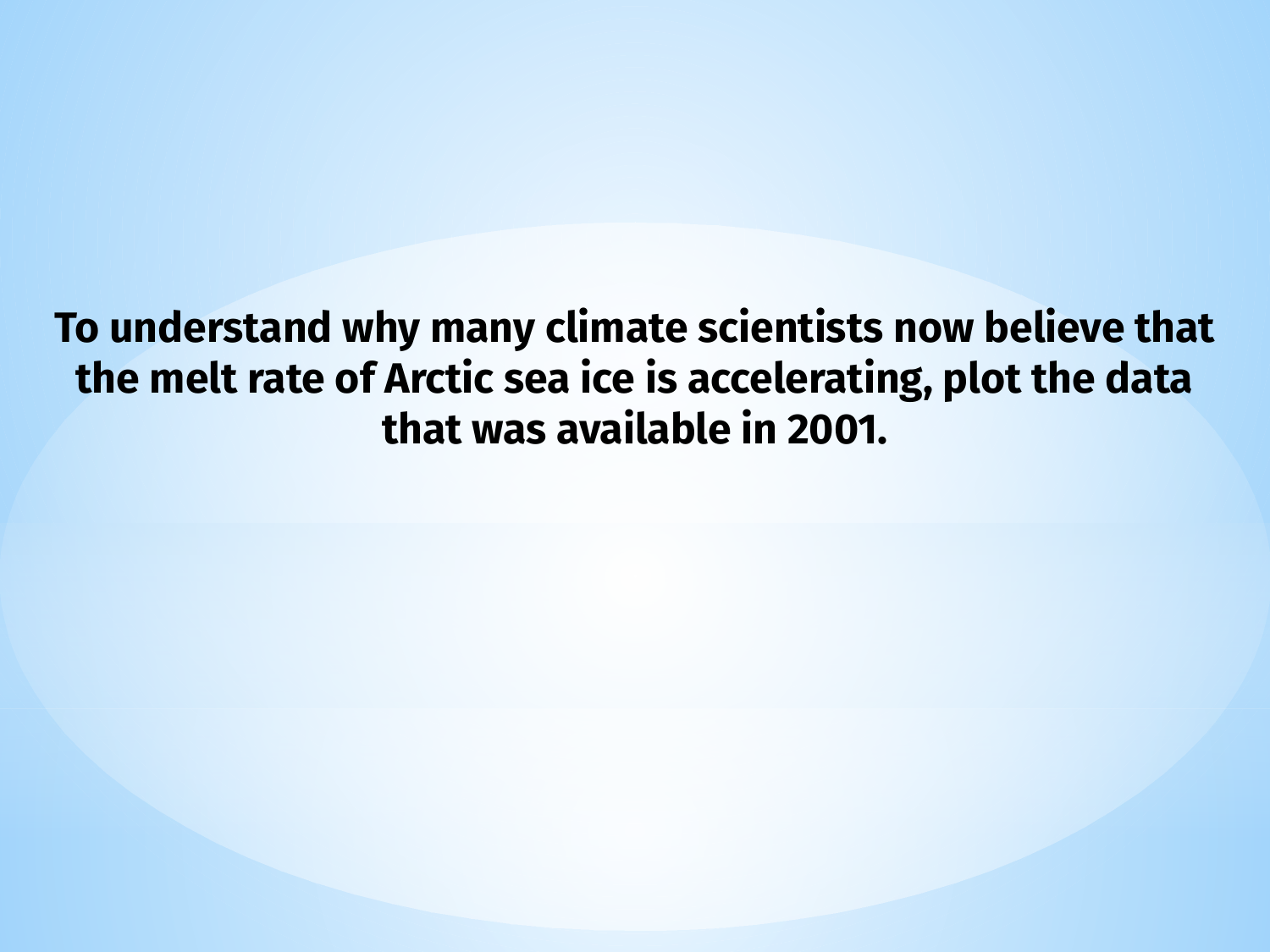

To understand why many climate scientists now believe that the melt rate of Arctic sea ice is accelerating, plot the data that was available in 2001.